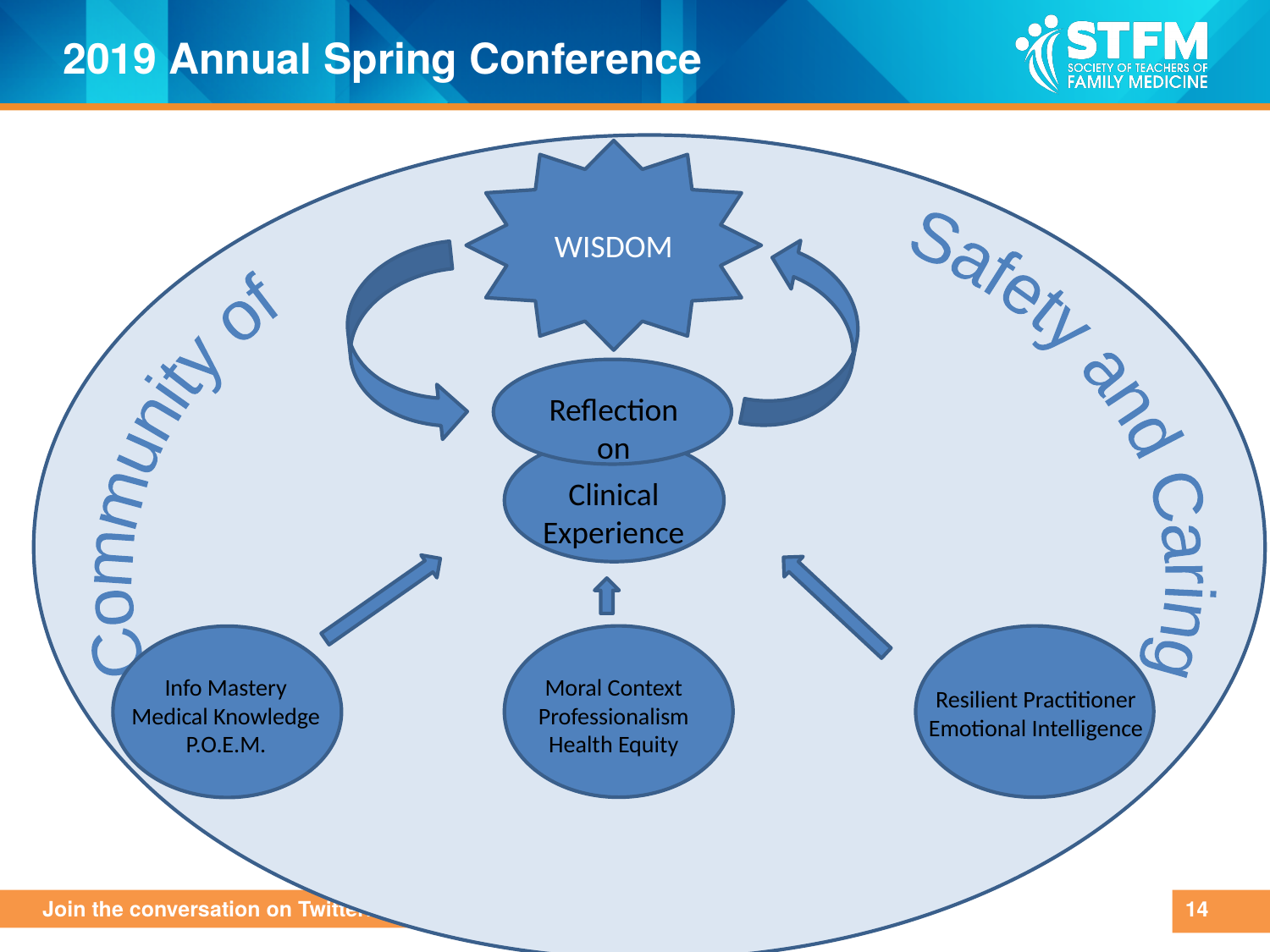

Community of                                  Safety and Caring

WISDOM

Reflection
on

Clinical
Experience

Info Mastery
Medical Knowledge
P.O.E.M.
Moral Context
Professionalism
Health Equity
Resilient Practitioner
Emotional Intelligence